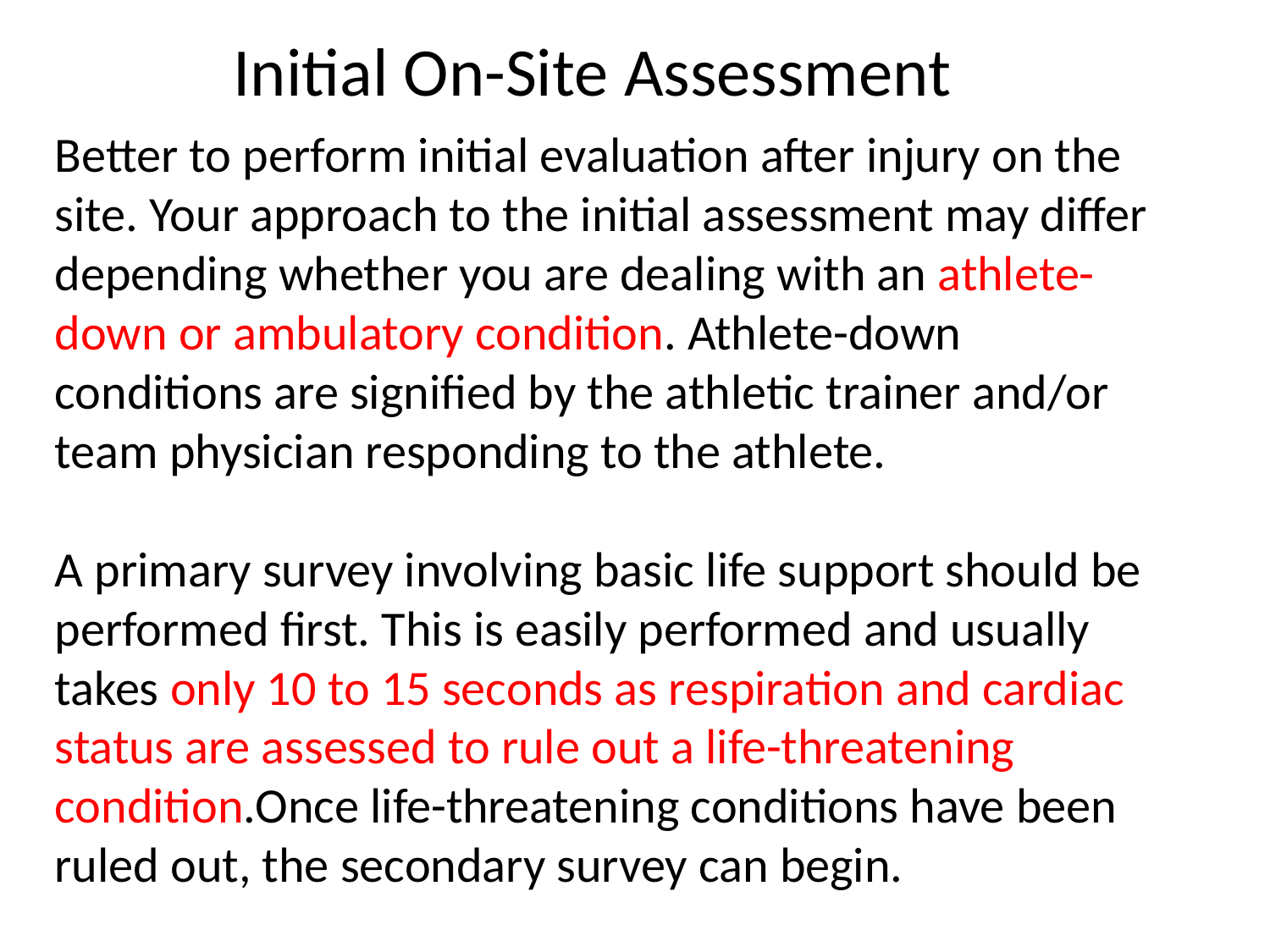

# Initial On-Site Assessment
Better to perform initial evaluation after injury on the site. Your approach to the initial assessment may differ depending whether you are dealing with an athlete-down or ambulatory condition. Athlete-down conditions are signified by the athletic trainer and/or team physician responding to the athlete.

A primary survey involving basic life support should be performed first. This is easily performed and usually takes only 10 to 15 seconds as respiration and cardiac status are assessed to rule out a life-threatening condition.Once life-threatening conditions have been ruled out, the secondary survey can begin.